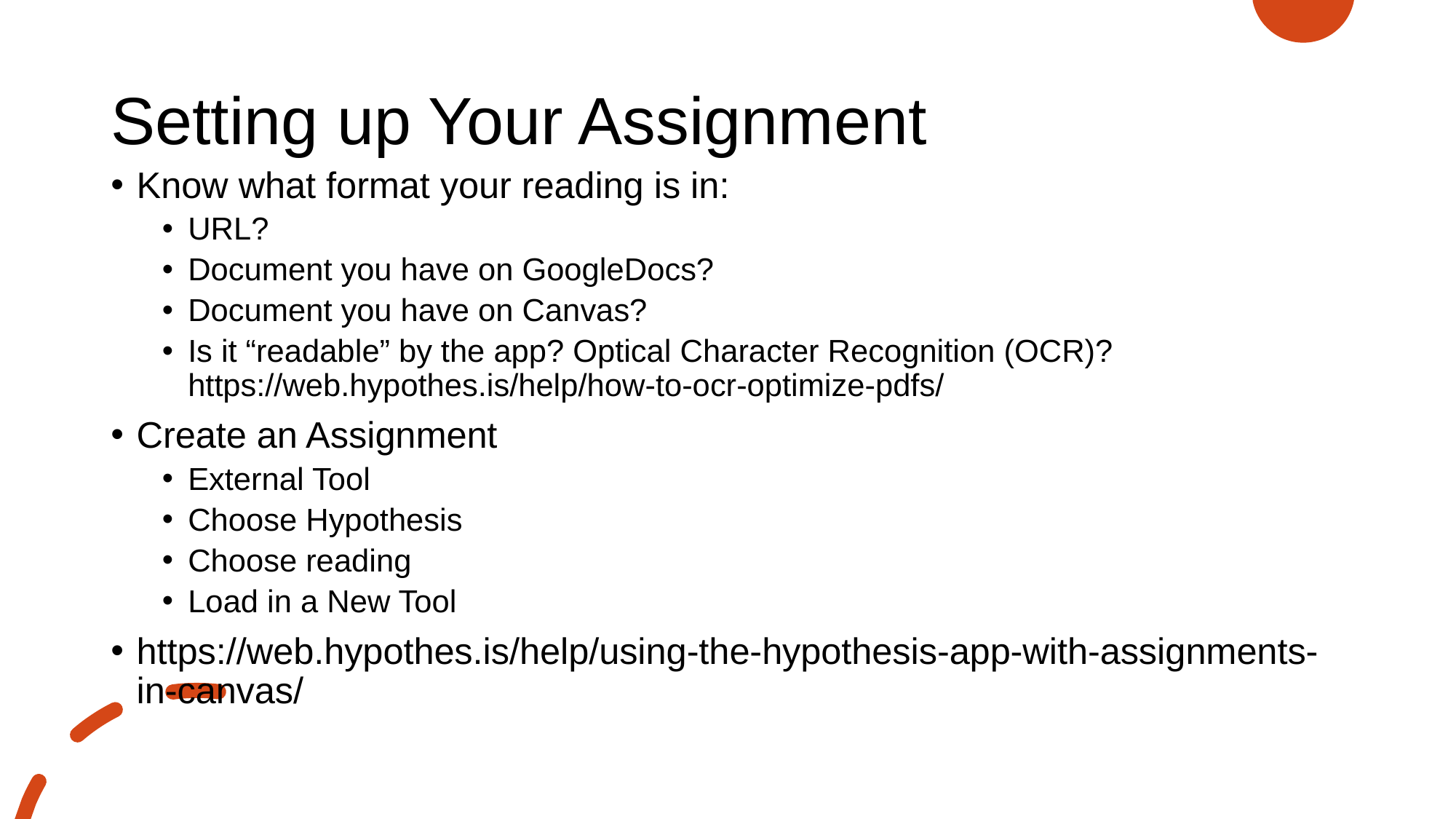

# Setting up Your Assignment
Know what format your reading is in:
URL?
Document you have on GoogleDocs?
Document you have on Canvas?
Is it “readable” by the app? Optical Character Recognition (OCR)? https://web.hypothes.is/help/how-to-ocr-optimize-pdfs/
Create an Assignment
External Tool
Choose Hypothesis
Choose reading
Load in a New Tool
https://web.hypothes.is/help/using-the-hypothesis-app-with-assignments-in-canvas/